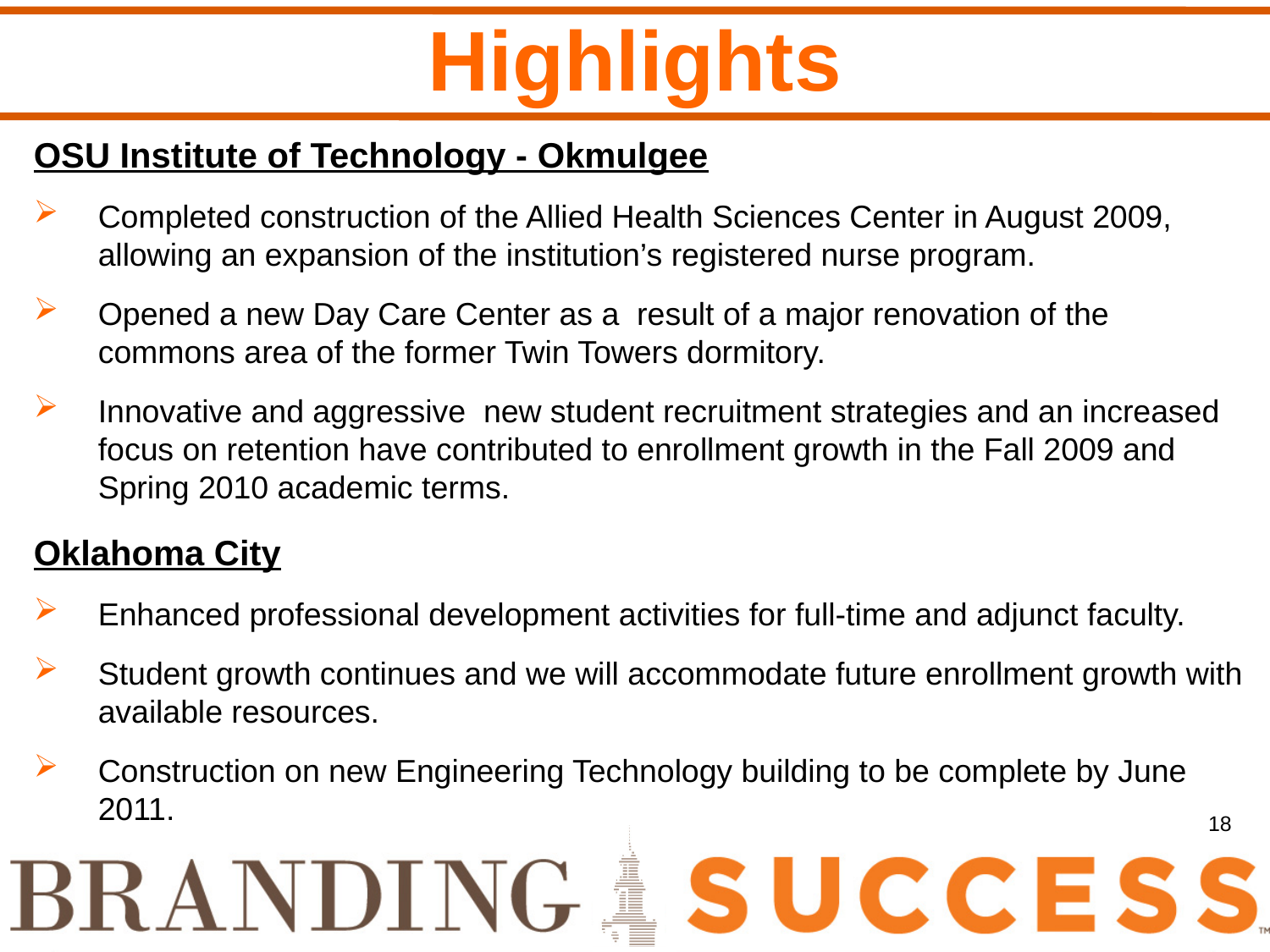

Highlights
OSU Institute of Technology - Okmulgee

Completed construction of the Allied Health Sciences Center in August 2009, allowing an expansion of the institution’s registered nurse program.

Opened a new Day Care Center as a  result of a major renovation of the commons area of the former Twin Towers dormitory.

Innovative and aggressive  new student recruitment strategies and an increased focus on retention have contributed to enrollment growth in the Fall 2009 and Spring 2010 academic terms.

Oklahoma City

Enhanced professional development activities for full-time and adjunct faculty.

Student growth continues and we will accommodate future enrollment growth with available resources.

Construction on new Engineering Technology building to be complete by June 2011.